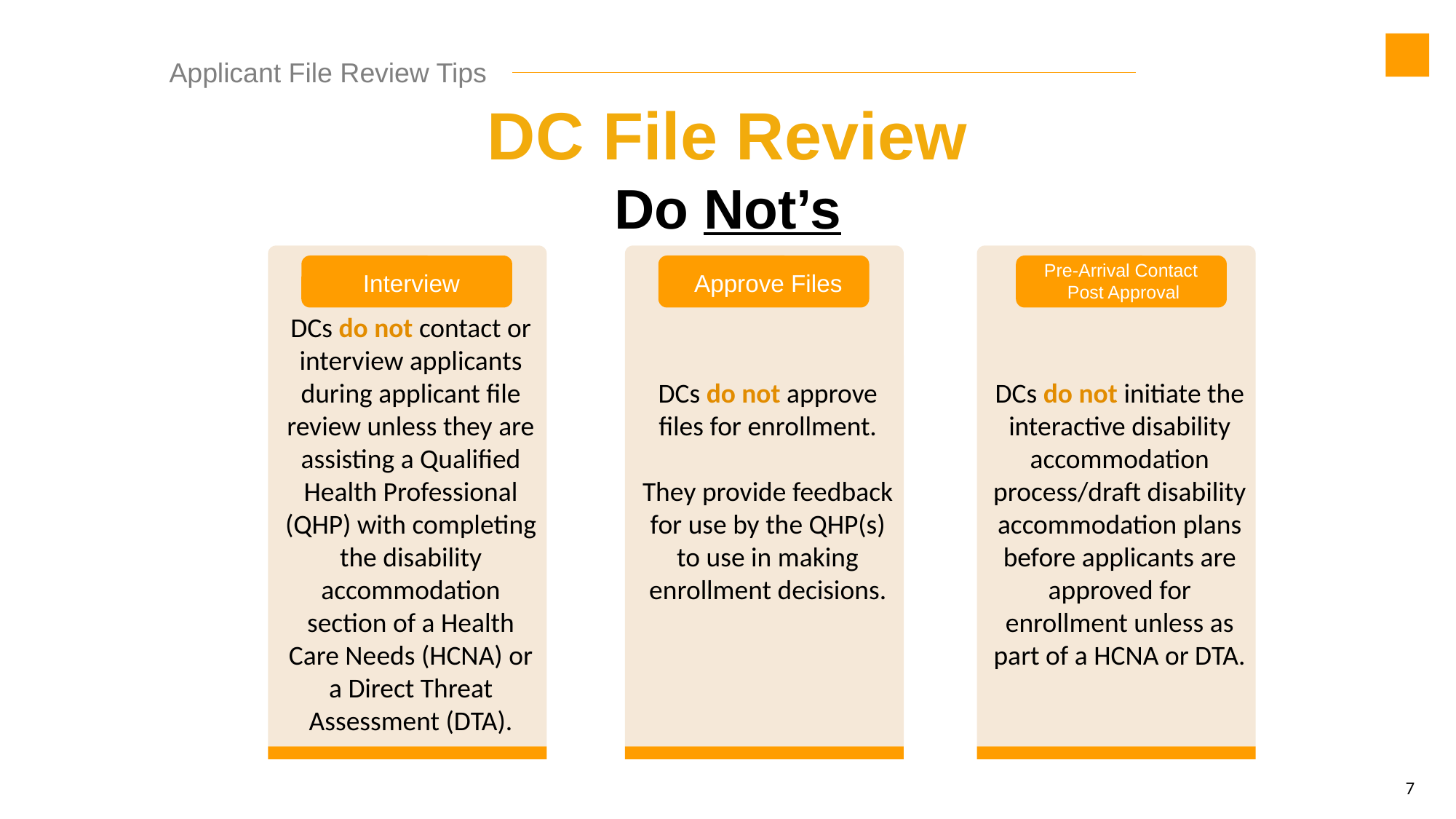

Applicant File Review Tips
# DC File Review Do Not’s

Pre-Arrival Contact
Post Approval

Interview
Approve Files
DCs do not contact or interview applicants during applicant file review unless they are assisting a Qualified Health Professional (QHP) with completing the disability accommodation section of a Health Care Needs (HCNA) or a Direct Threat Assessment (DTA).
DCs do not approve files for enrollment.

They provide feedback for use by the QHP(s) to use in making enrollment decisions.

DCs do not initiate the interactive disability accommodation process/draft disability accommodation plans before applicants are approved for enrollment unless as part of a HCNA or DTA.

7